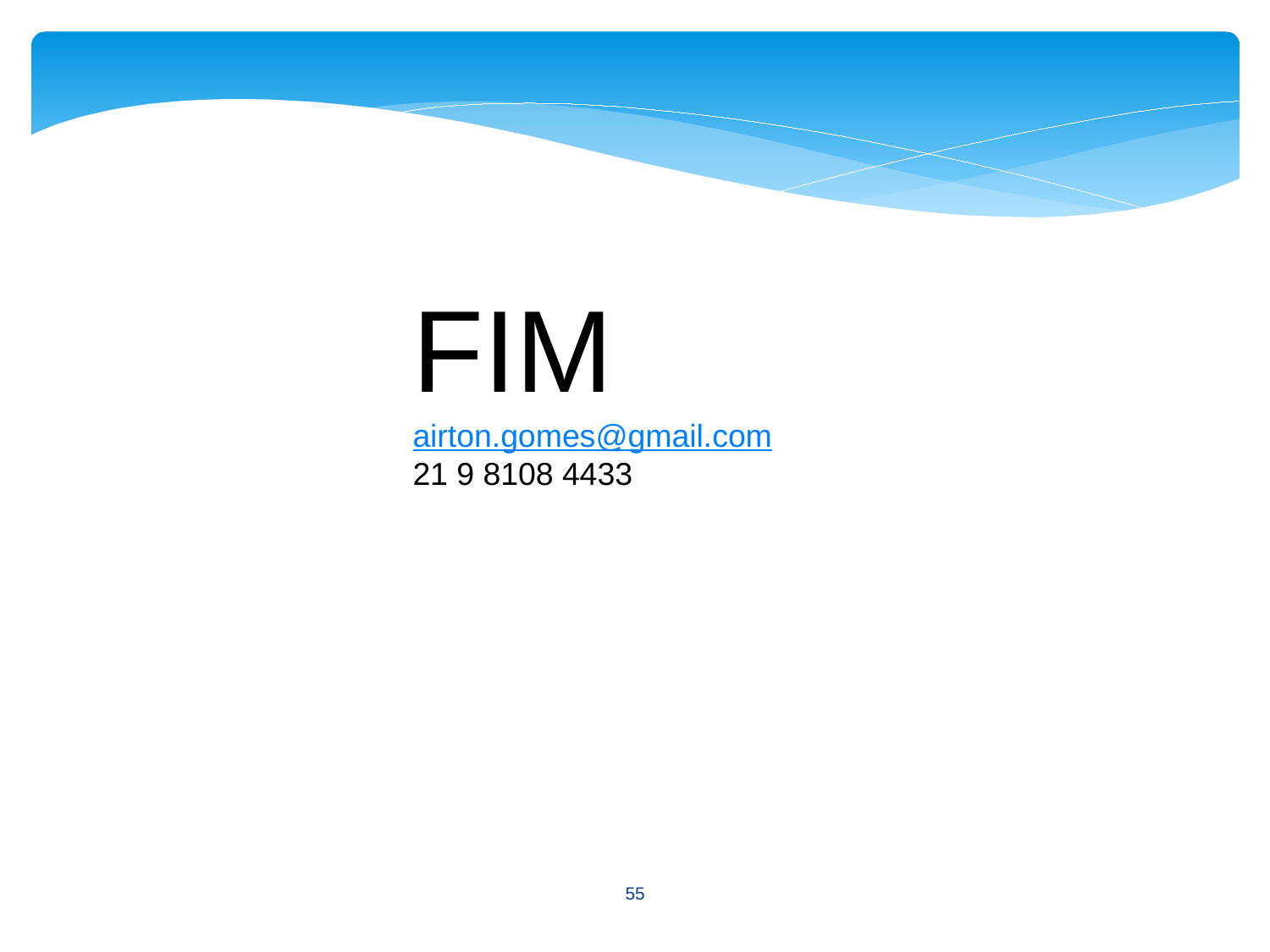

FIM
airton.gomes@gmail.com
21 9 8108 4433
55